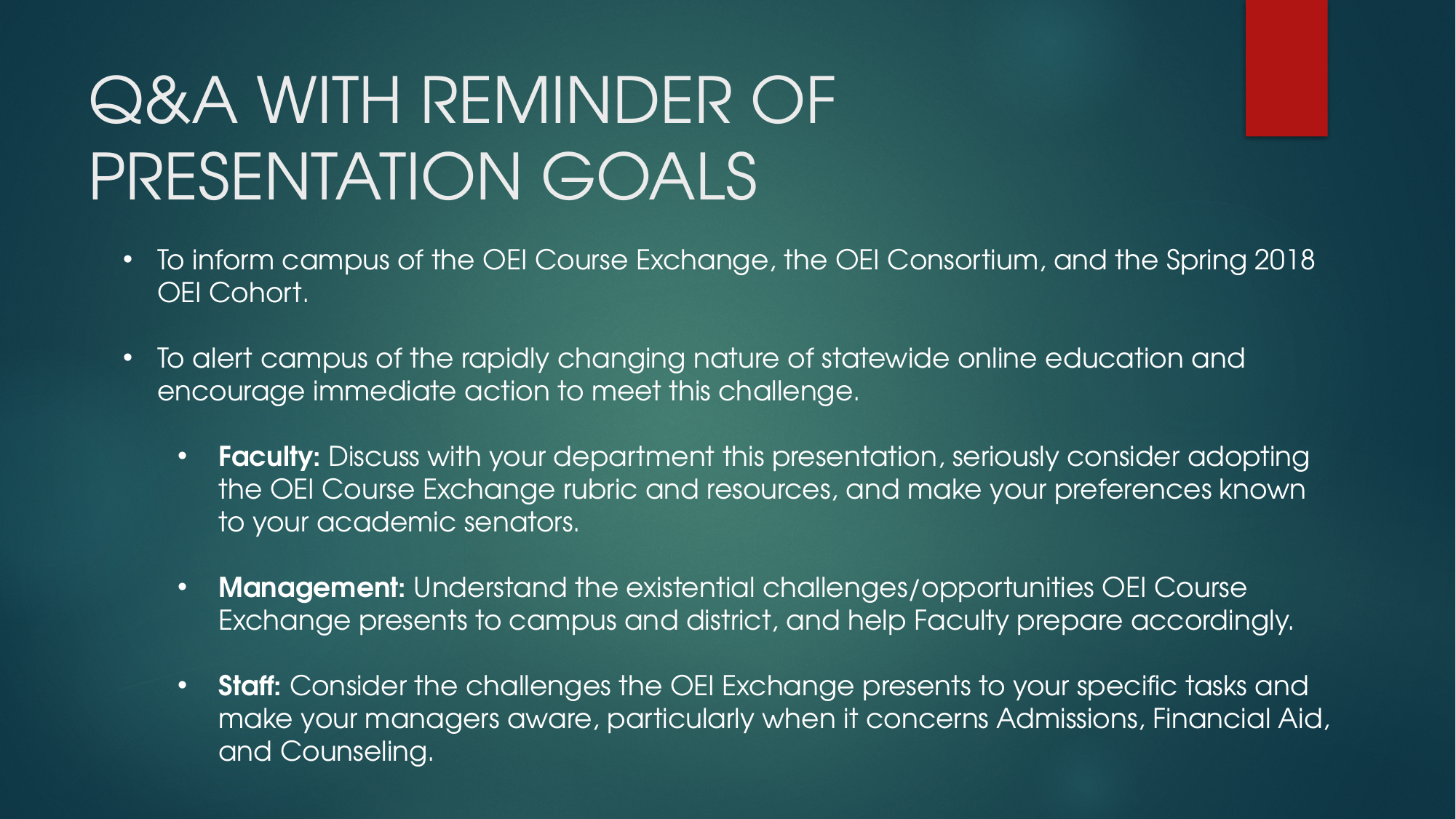

# Q&A WITH REMINDER OF PRESENTATION GOALS

To inform campus of the OEI Course Exchange, the OEI Consortium, and the Spring 2018 OEI Cohort.

To alert campus of the rapidly changing nature of statewide online education and encourage immediate action to meet this challenge.

Faculty: Discuss with your department this presentation, seriously consider adopting the OEI Course Exchange rubric and resources, and make your preferences known to your academic senators.

Management: Understand the existential challenges/opportunities OEI Course Exchange presents to campus and district, and help Faculty prepare accordingly.

Staff: Consider the challenges the OEI Exchange presents to your specific tasks and make your managers aware, particularly when it concerns Admissions, Financial Aid, and Counseling.